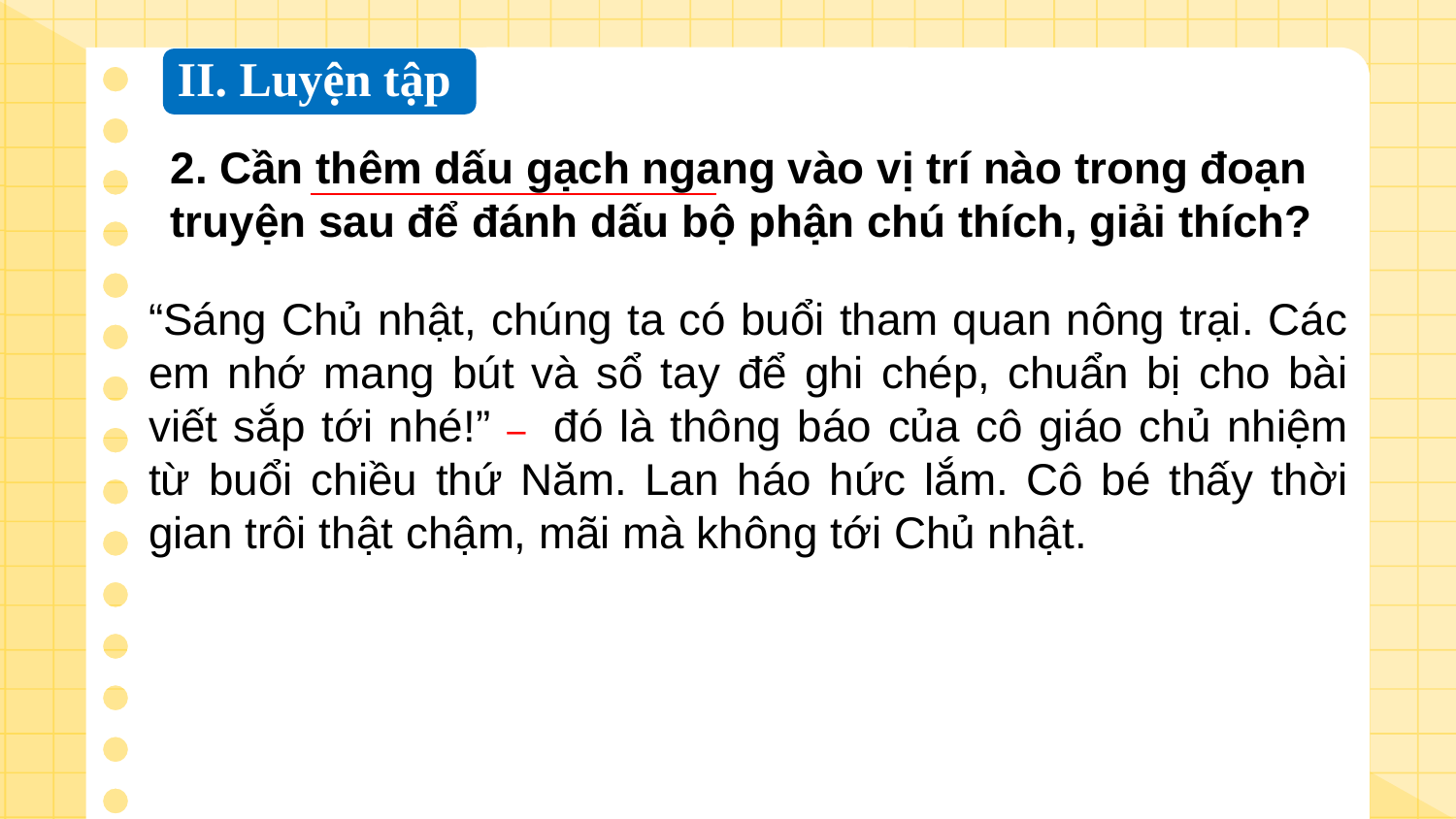

II. Luyện tập

2. Cần thêm dấu gạch ngang vào vị trí nào trong đoạn truyện sau để đánh dấu bộ phận chú thích, giải thích?
“Sáng Chủ nhật, chúng ta có buổi tham quan nông trại. Các em nhớ mang bút và sổ tay để ghi chép, chuẩn bị cho bài viết sắp tới nhé!” –  đó là thông báo của cô giáo chủ nhiệm từ buổi chiều thứ Năm. Lan háo hức lắm. Cô bé thấy thời gian trôi thật chậm, mãi mà không tới Chủ nhật.